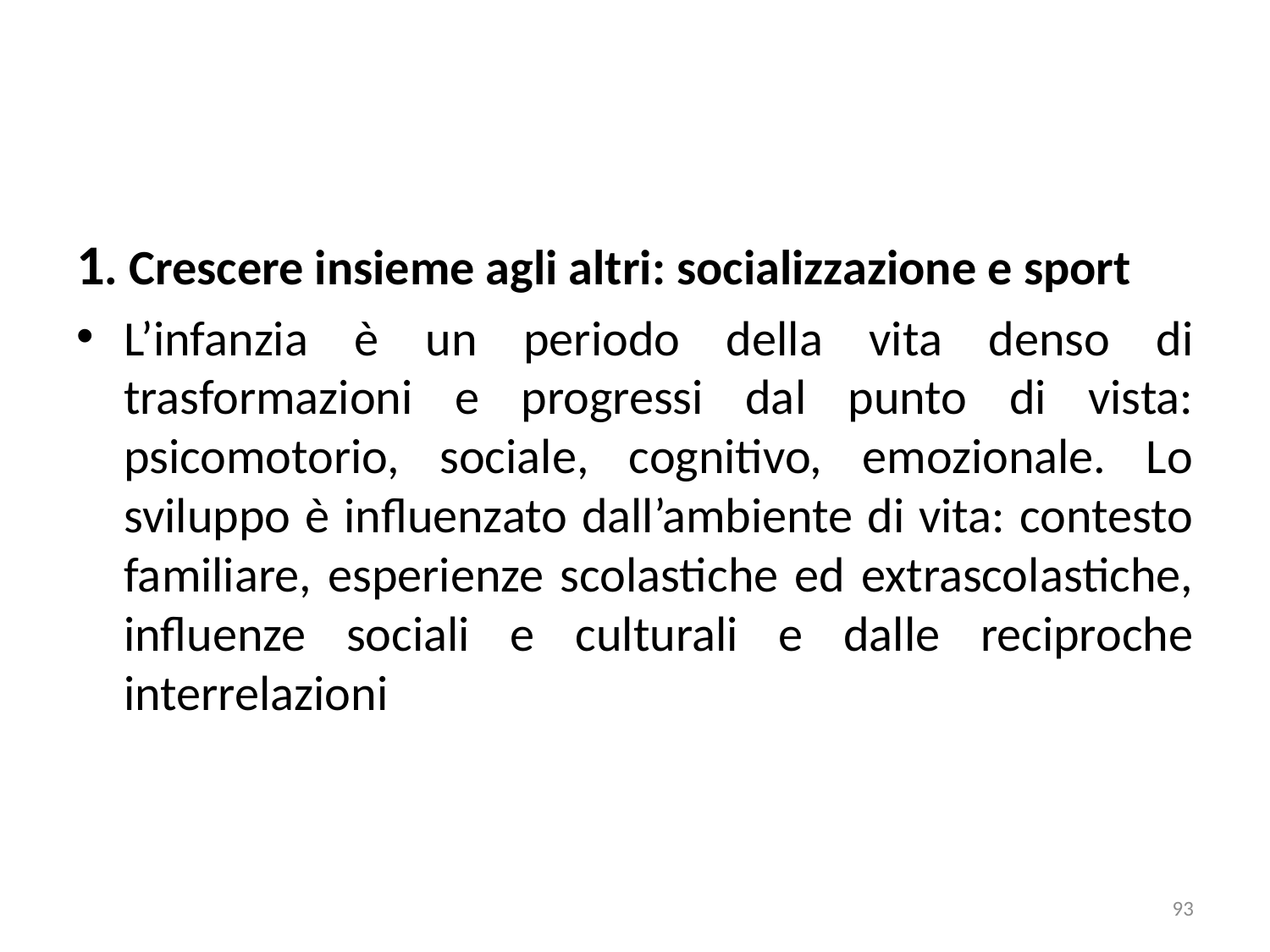

1. Crescere insieme agli altri: socializzazione e sport
L’infanzia è un periodo della vita denso di trasformazioni e progressi dal punto di vista: psicomotorio, sociale, cognitivo, emozionale. Lo sviluppo è influenzato dall’ambiente di vita: contesto familiare, esperienze scolastiche ed extrascolastiche, influenze sociali e culturali e dalle reciproche interrelazioni

93